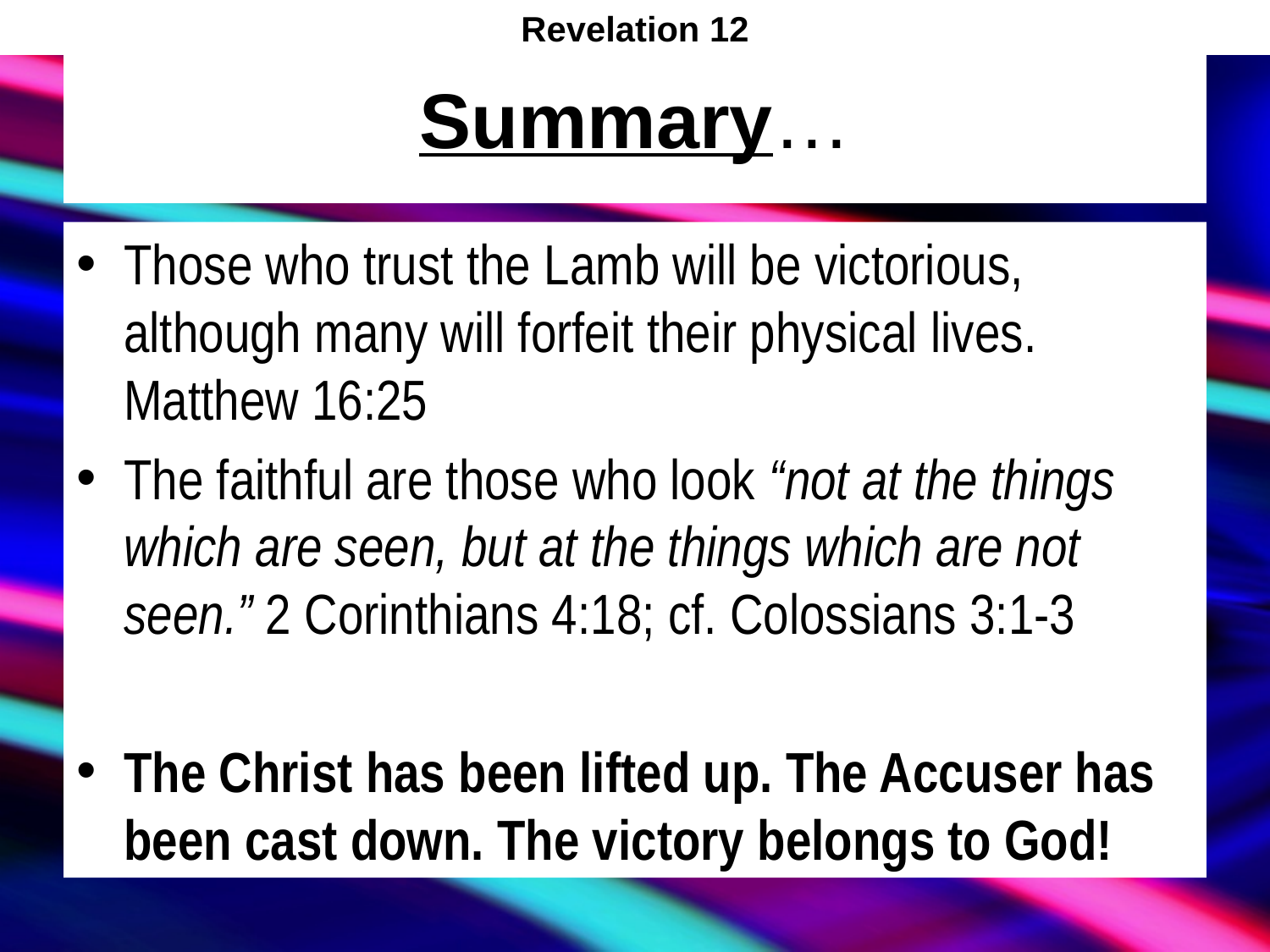

Revelation 12
# Summary…
Those who trust the Lamb will be victorious, although many will forfeit their physical lives.
Matthew 16:25
The faithful are those who look “not at the things which are seen, but at the things which are not seen.” 2 Corinthians 4:18; cf. Colossians 3:1-3

The Christ has been lifted up. The Accuser has been cast down. The victory belongs to God!